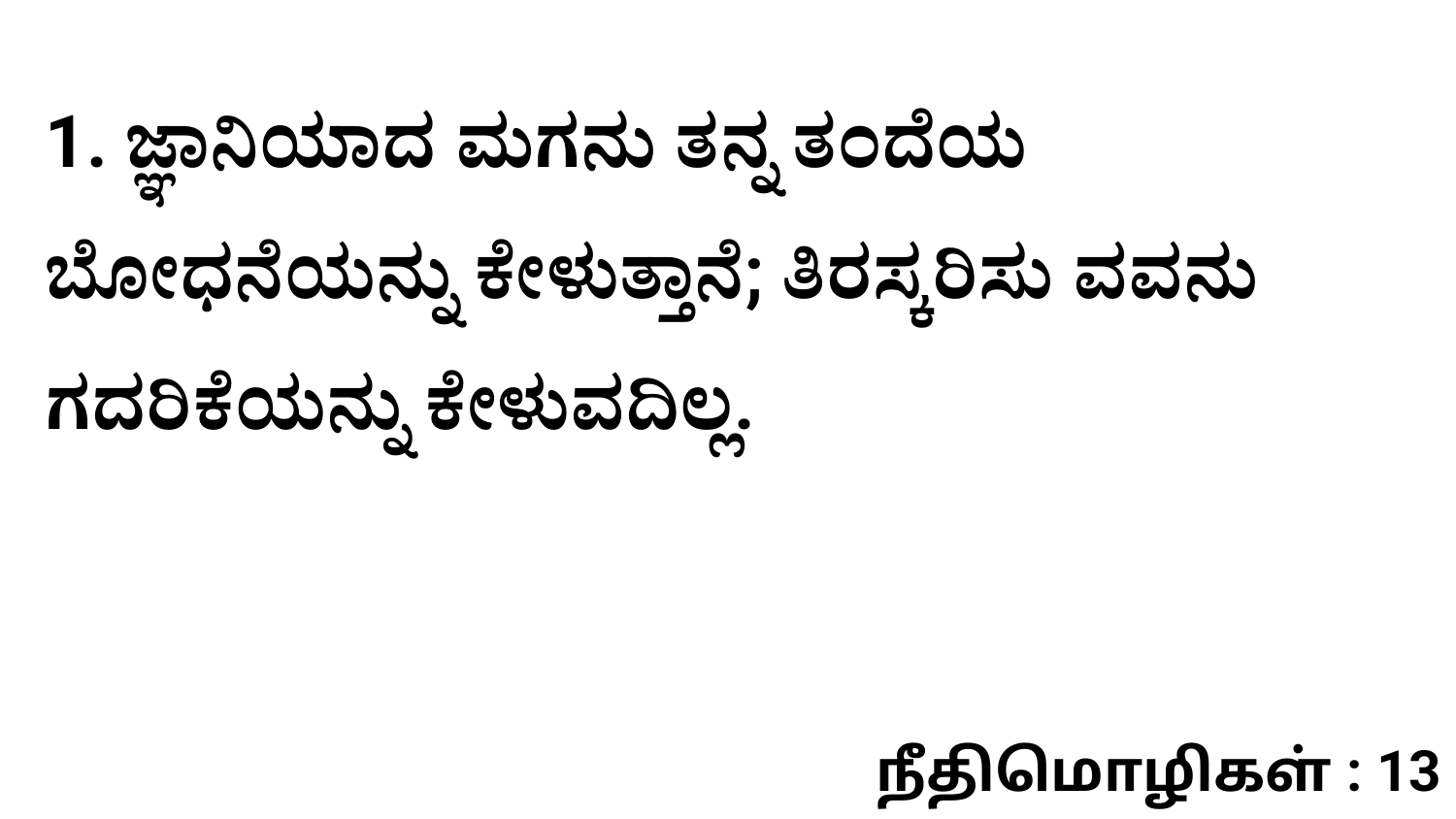

1. ಜ್ಞಾನಿಯಾದ ಮಗನು ತನ್ನ ತಂದೆಯ ಬೋಧನೆಯನ್ನು ಕೇಳುತ್ತಾನೆ; ತಿರಸ್ಕರಿಸು ವವನು ಗದರಿಕೆಯನ್ನು ಕೇಳುವದಿಲ್ಲ.
நீதிமொழிகள் : 13